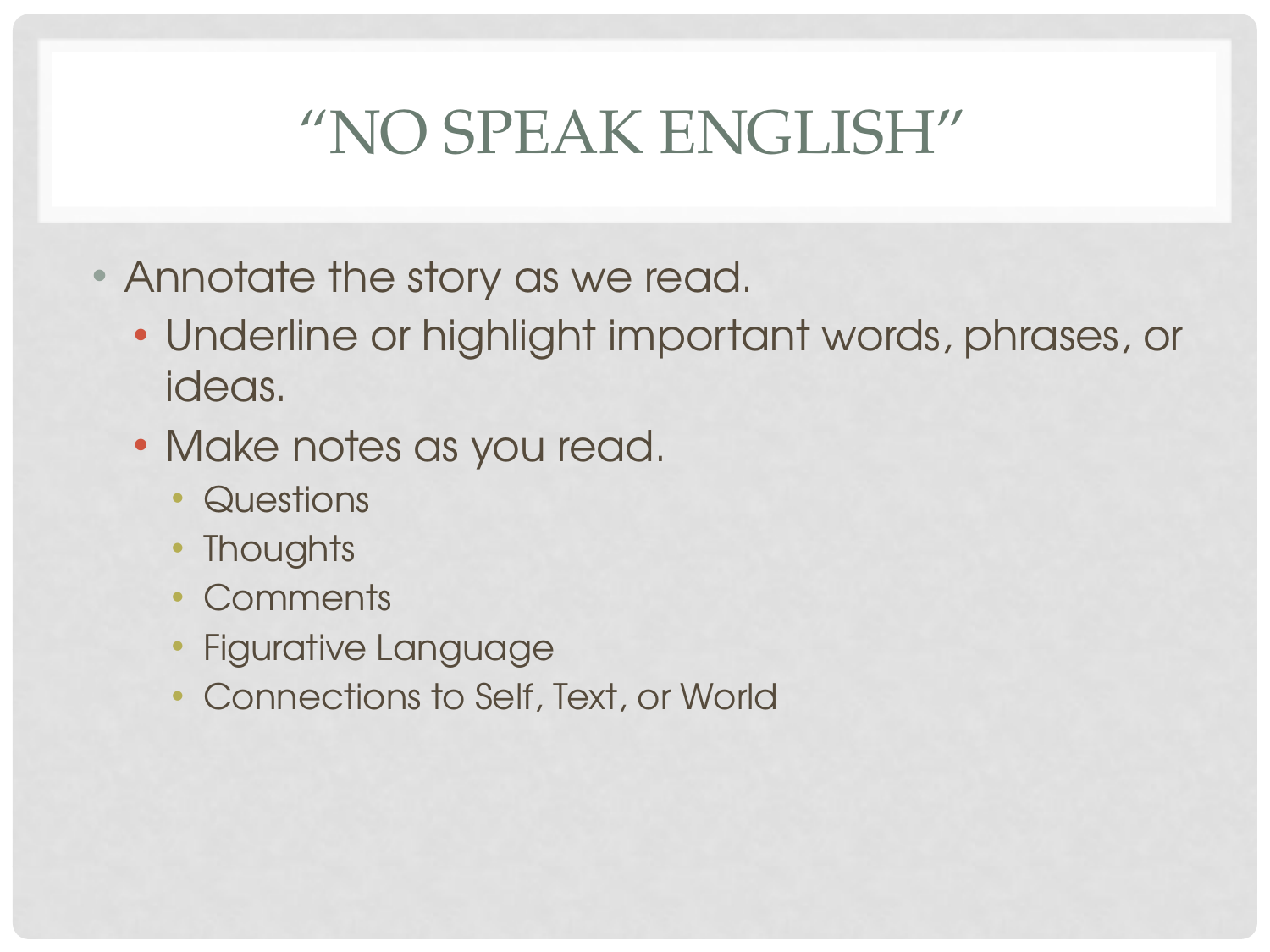

# “No Speak English”
Annotate the story as we read.
Underline or highlight important words, phrases, or ideas.
Make notes as you read.
Questions
Thoughts
Comments
Figurative Language
Connections to Self, Text, or World